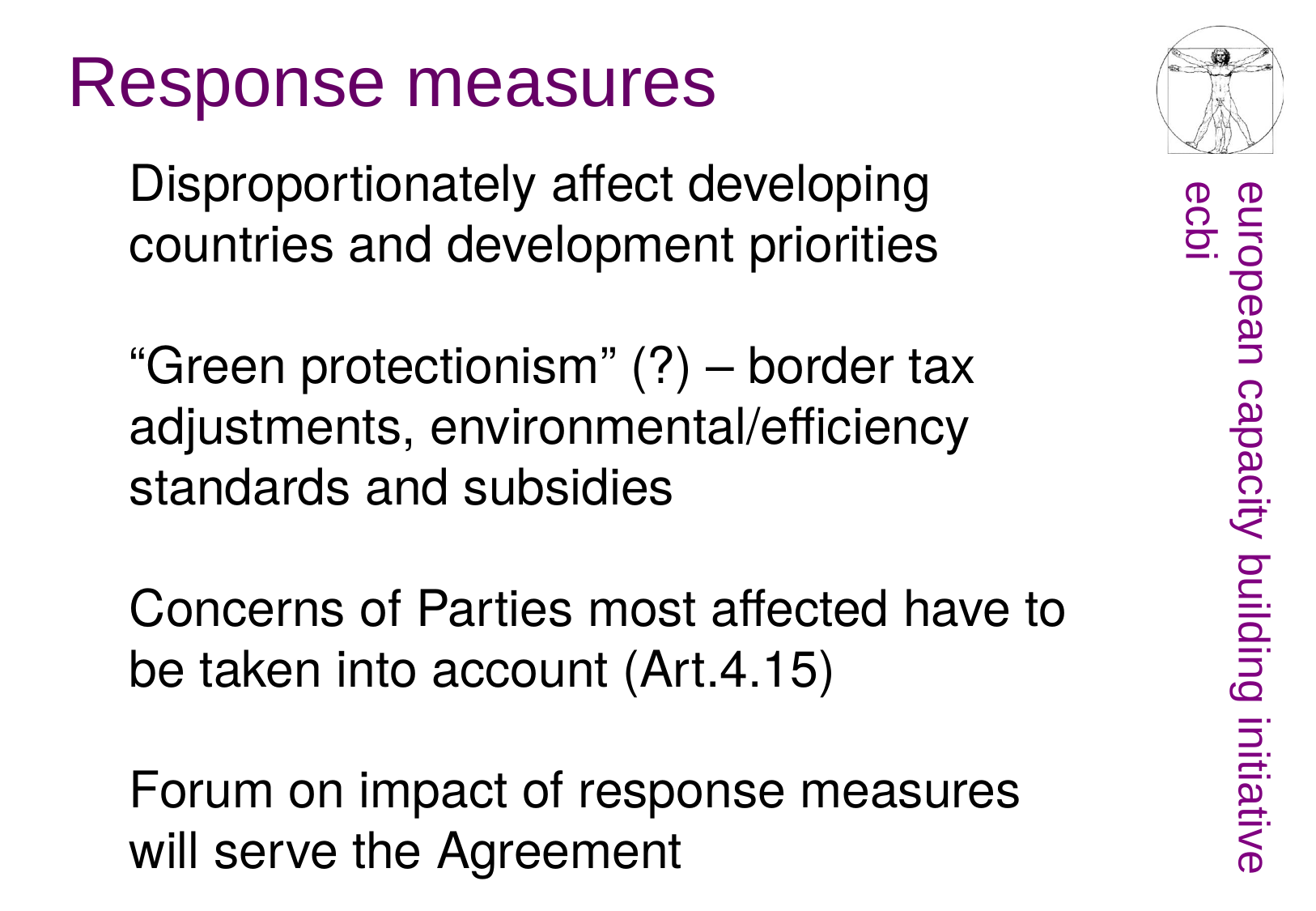

Response measures
Disproportionately affect developing countries and development priorities

“Green protectionism” (?) – border tax adjustments, environmental/efficiency standards and subsidies

Concerns of Parties most affected have to be taken into account (Art.4.15)

Forum on impact of response measures will serve the Agreement